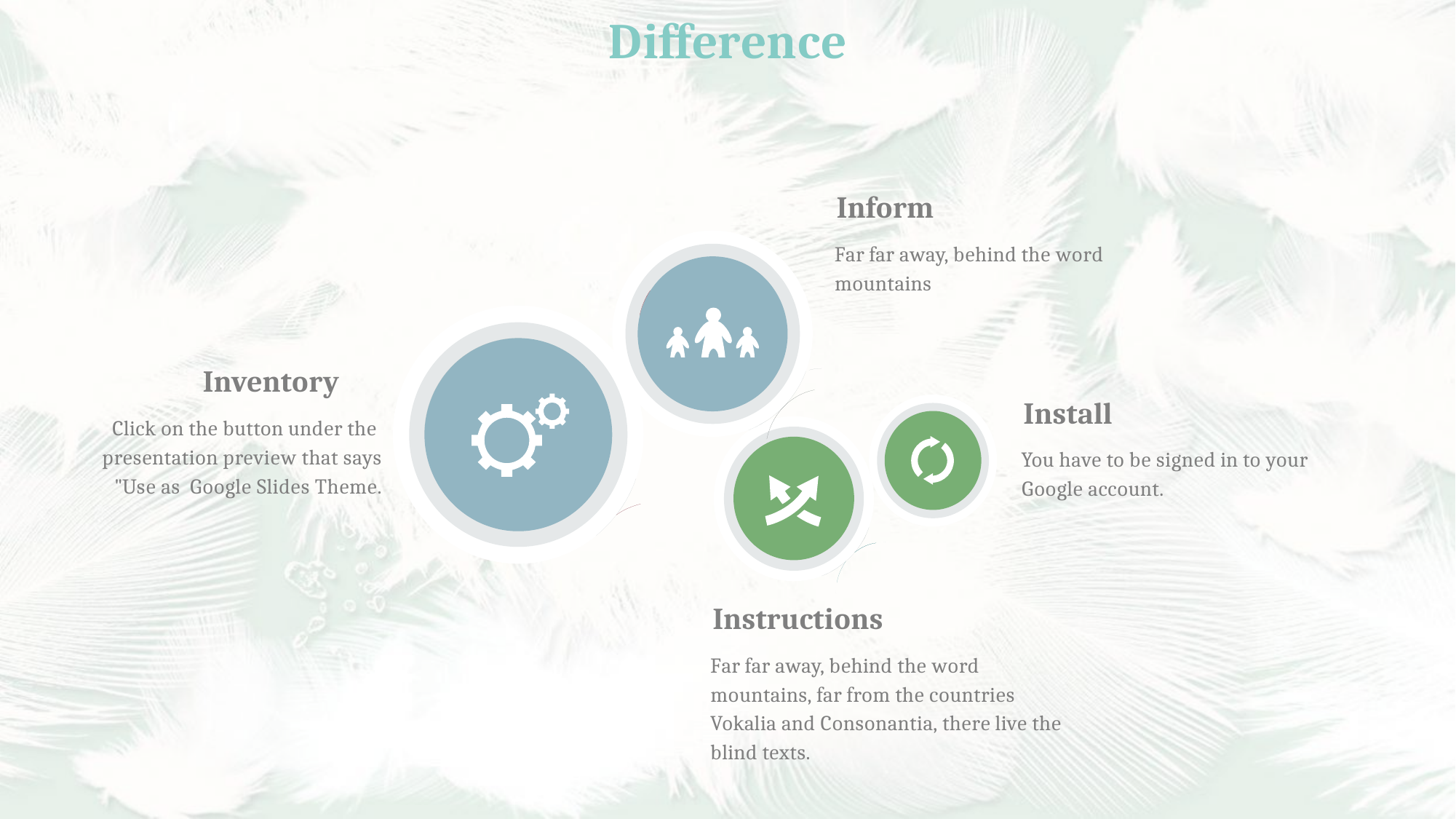

Difference
Inform
Far far away, behind the word mountains

Inventory
Click on the button under the  presentation preview that says "Use as  Google Slides Theme.
Install
You have to be signed in to your  Google account.

Instructions
Far far away, behind the word mountains, far from the countries Vokalia and Consonantia, there live the blind texts.